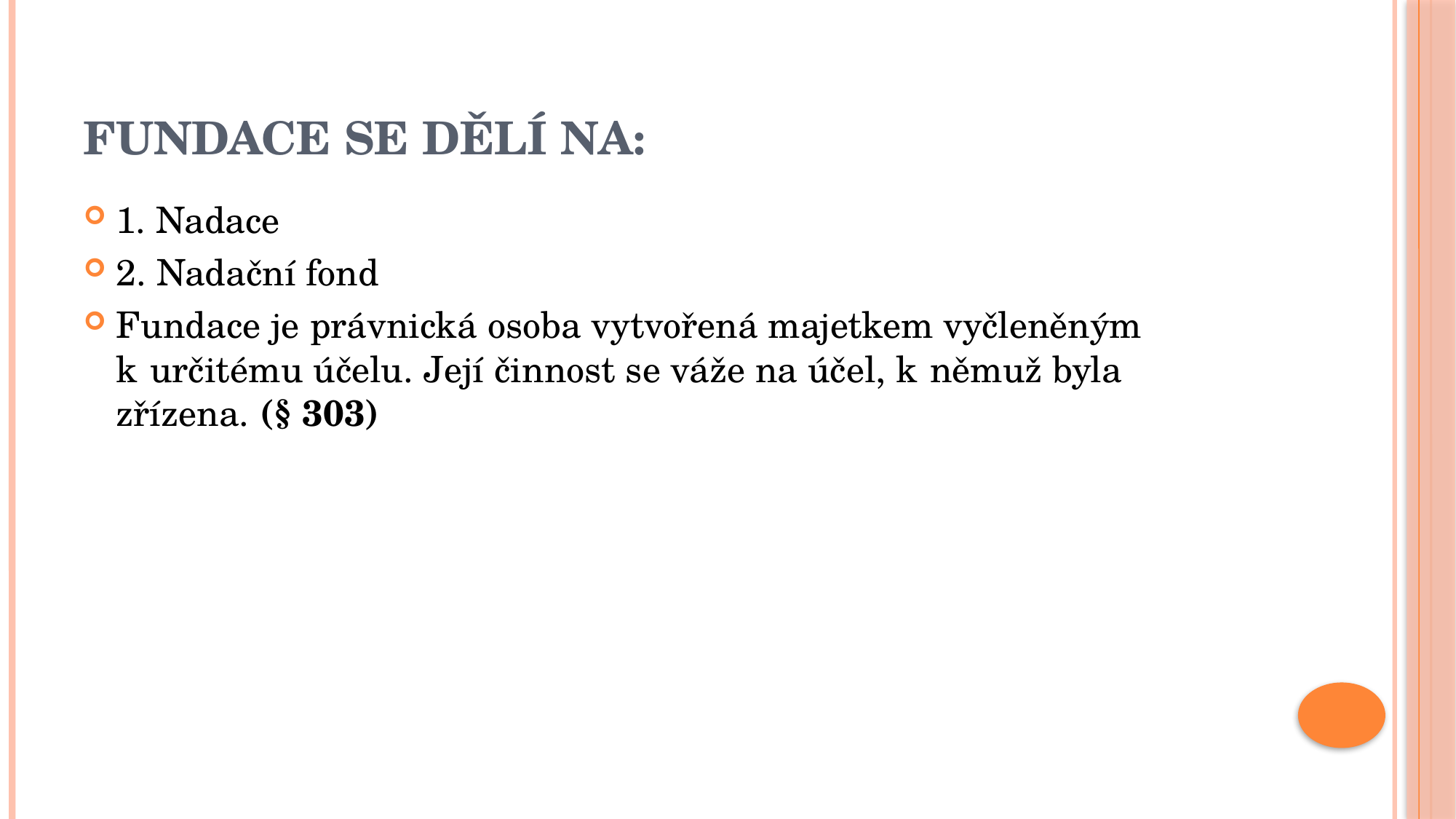

# Fundace se dělí na:
1. Nadace
2. Nadační fond
Fundace je právnická osoba vytvořená majetkem vyčleněným k určitému účelu. Její činnost se váže na účel, k němuž byla zřízena. (§ 303)